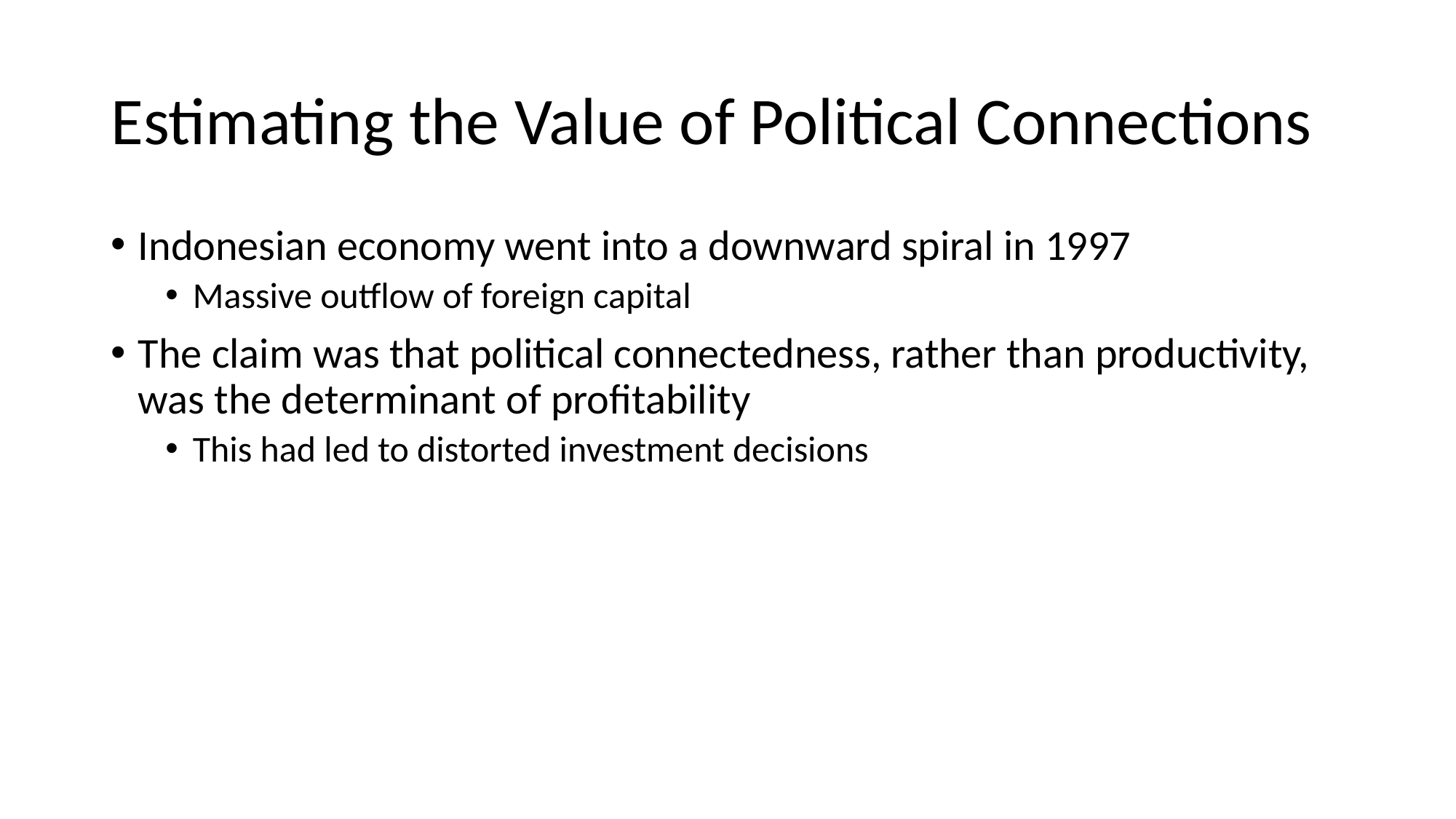

# Estimating the Value of Political Connections
Indonesian economy went into a downward spiral in 1997
Massive outflow of foreign capital
The claim was that political connectedness, rather than productivity, was the determinant of profitability
This had led to distorted investment decisions